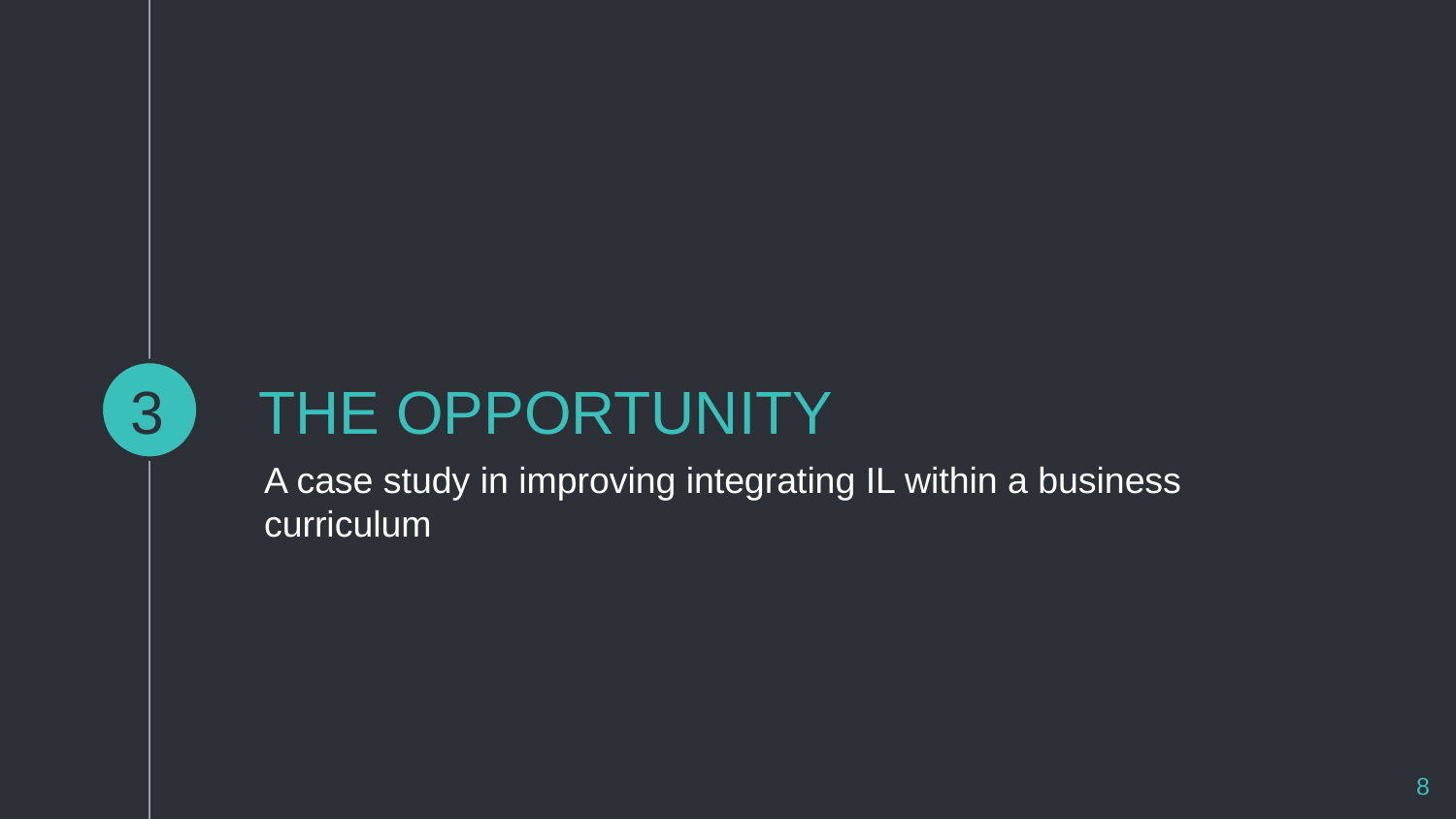

3
# THE OPPORTUNITY
A case study in improving integrating IL within a business curriculum
8